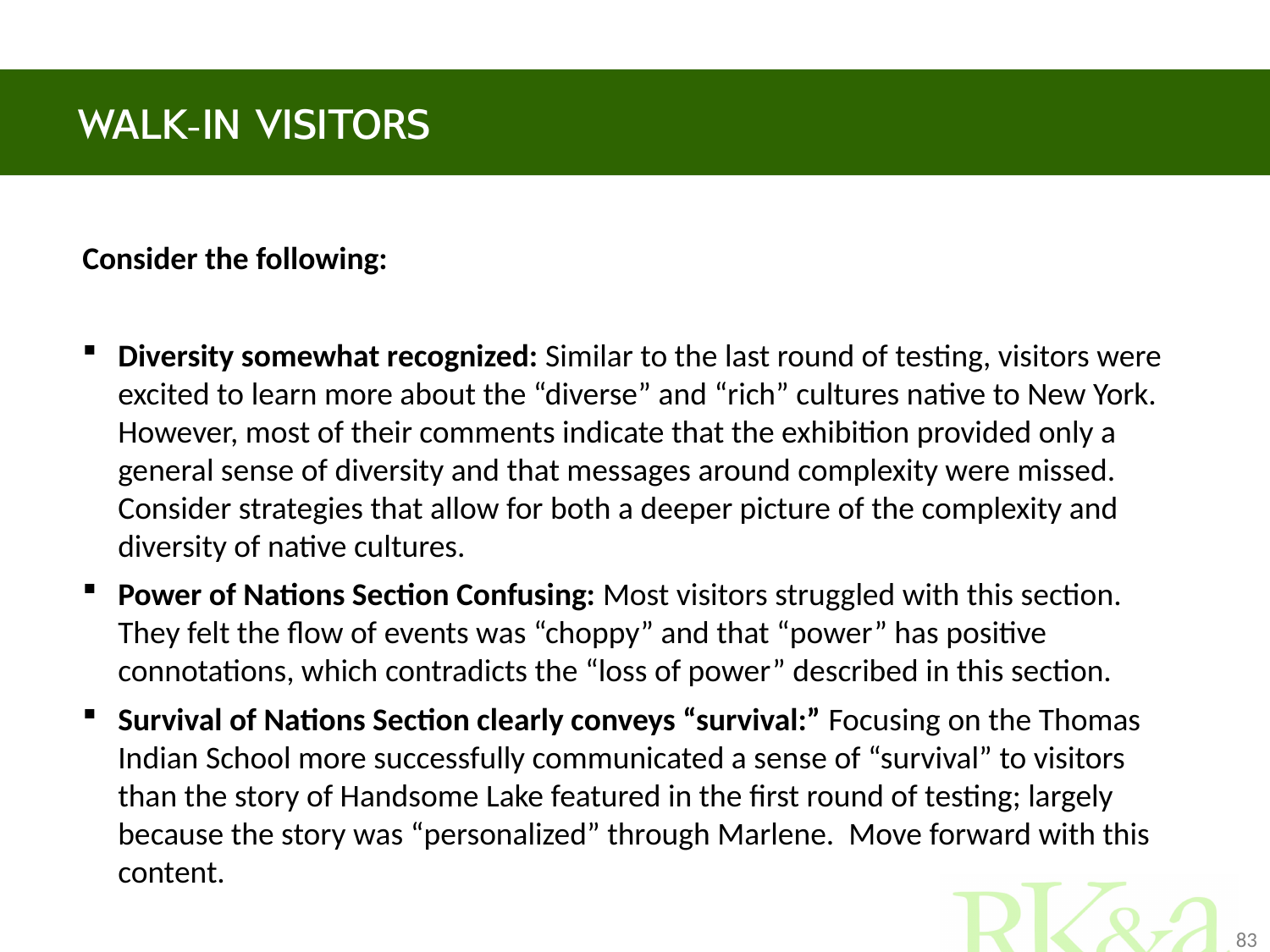

# Walk-in visitors
Consider the following:

Diversity somewhat recognized: Similar to the last round of testing, visitors were excited to learn more about the “diverse” and “rich” cultures native to New York.  However, most of their comments indicate that the exhibition provided only a general sense of diversity and that messages around complexity were missed.  Consider strategies that allow for both a deeper picture of the complexity and diversity of native cultures.
Power of Nations Section Confusing: Most visitors struggled with this section.  They felt the flow of events was “choppy” and that “power” has positive connotations, which contradicts the “loss of power” described in this section.
Survival of Nations Section clearly conveys “survival:” Focusing on the Thomas Indian School more successfully communicated a sense of “survival” to visitors than the story of Handsome Lake featured in the first round of testing; largely because the story was “personalized” through Marlene.  Move forward with this content.

83